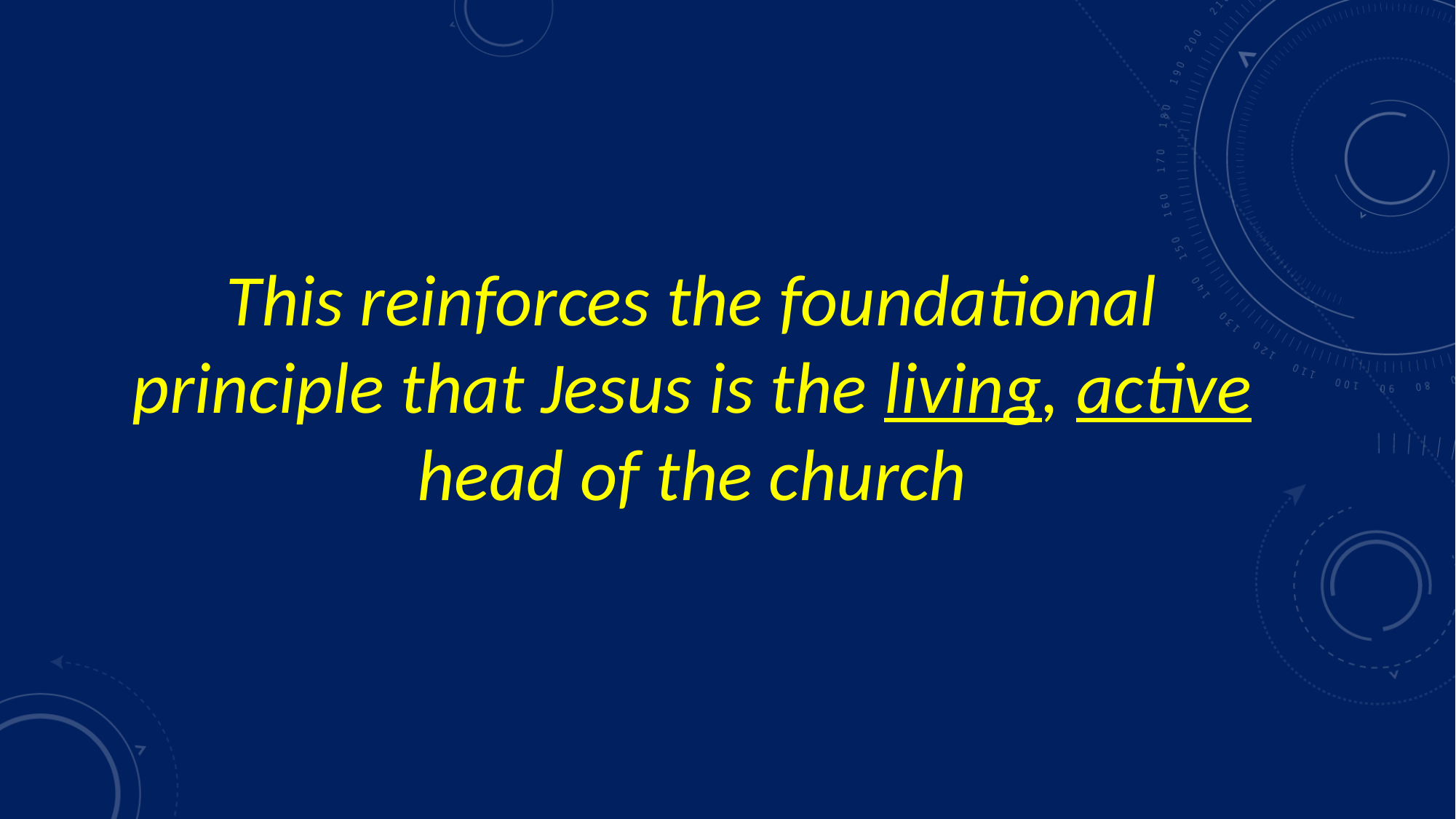

# This reinforces the foundational principle that Jesus is the living, active head of the church